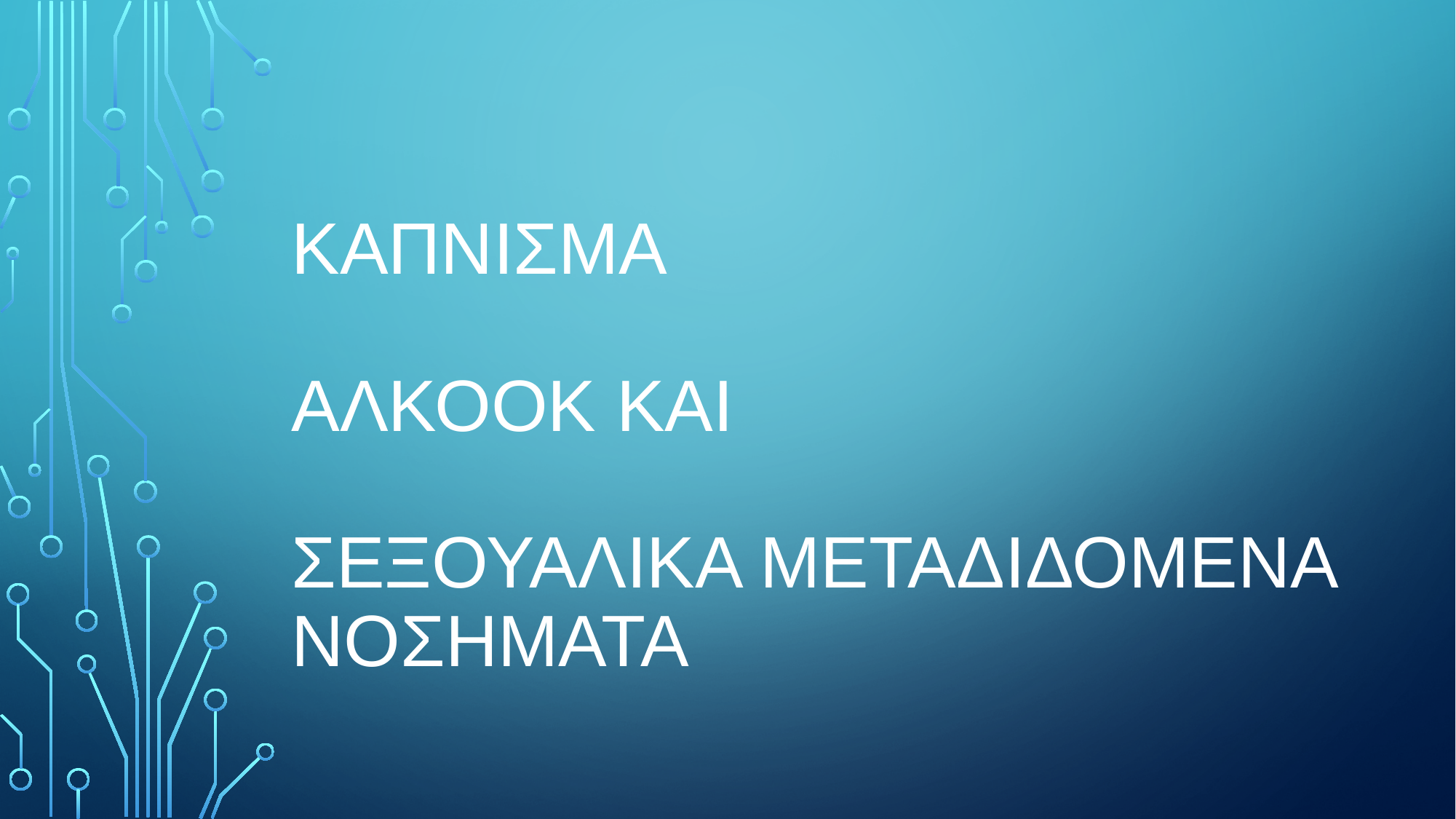

# ΚΑΠΝΙΣΜΑ ΑΛΚΟΟΚ ΚΑΙ ΣΕΞΟΥΑΛΙΚΑ ΜΕΤΑΔΙΔΟΜΕΝΑ ΝΟΣΗΜΑΤΑ